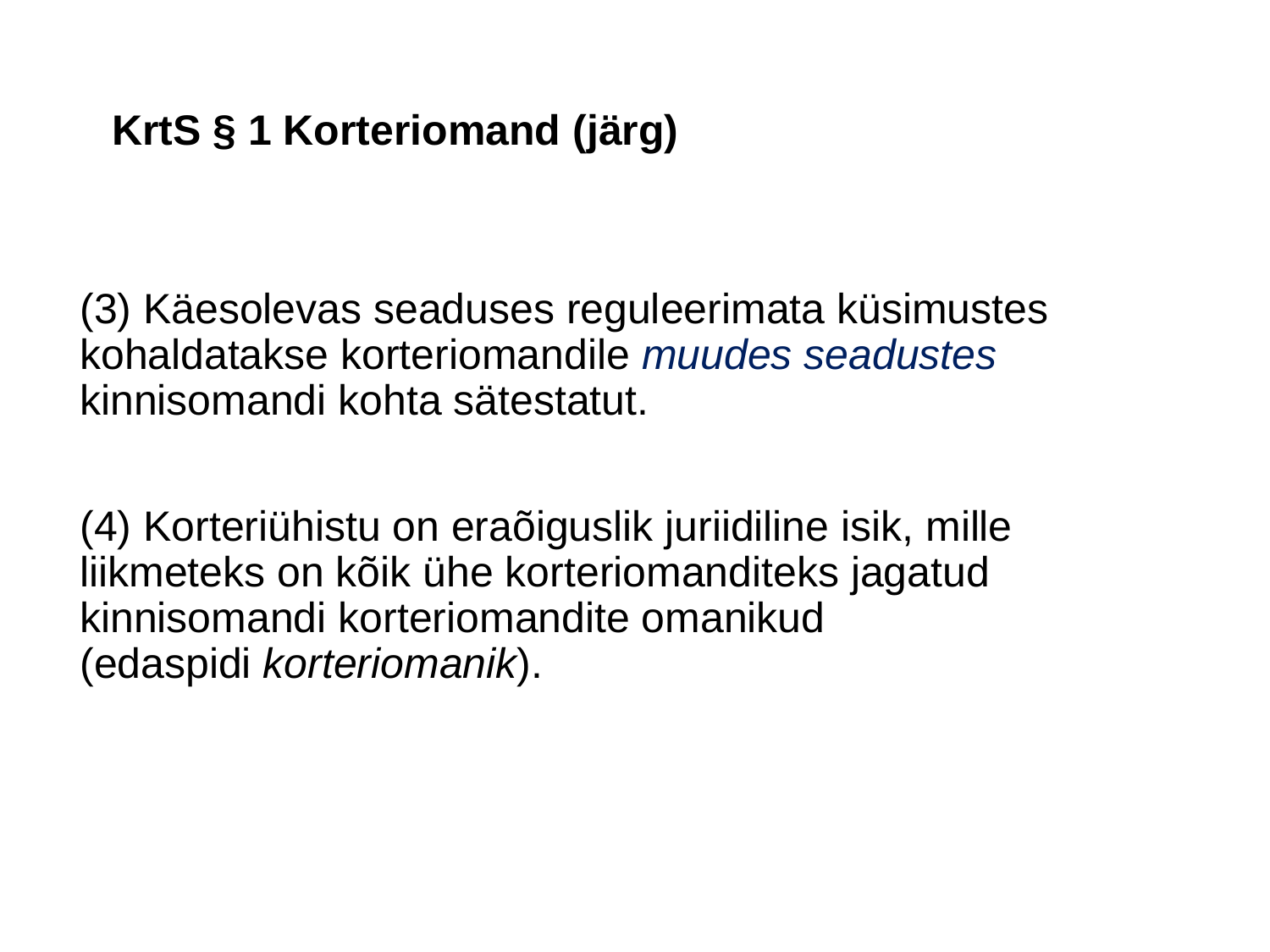

# KrtS § 1 Korteriomand (järg)

(3) Käesolevas seaduses reguleerimata küsimustes kohaldatakse korteriomandile muudes seadustes kinnisomandi kohta sätestatut.

(4) Korteriühistu on eraõiguslik juriidiline isik, mille liikmeteks on kõik ühe korteriomanditeks jagatud kinnisomandi korteriomandite omanikud (edaspidi korteriomanik).